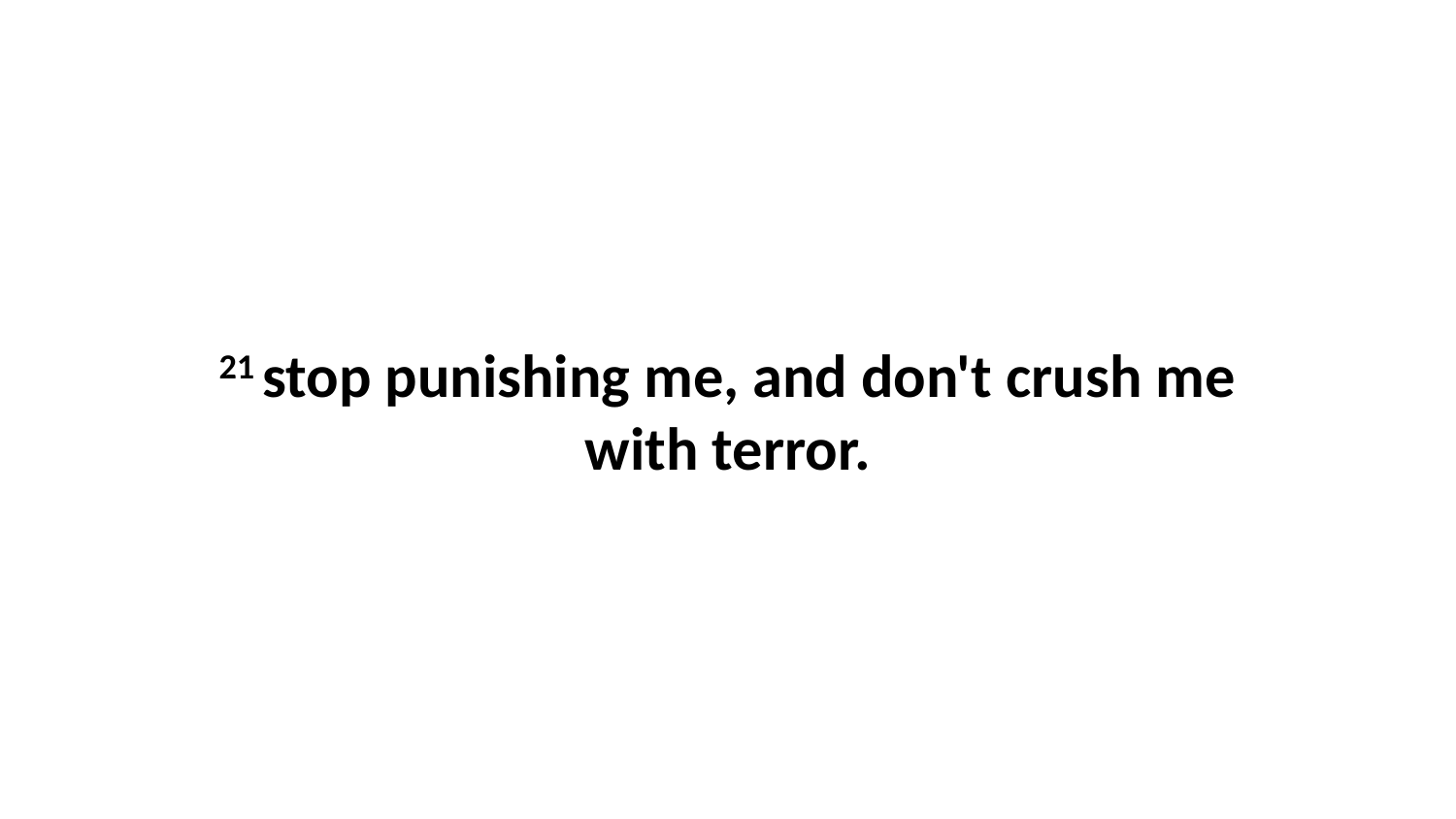

21 stop punishing me, and don't crush me with terror.